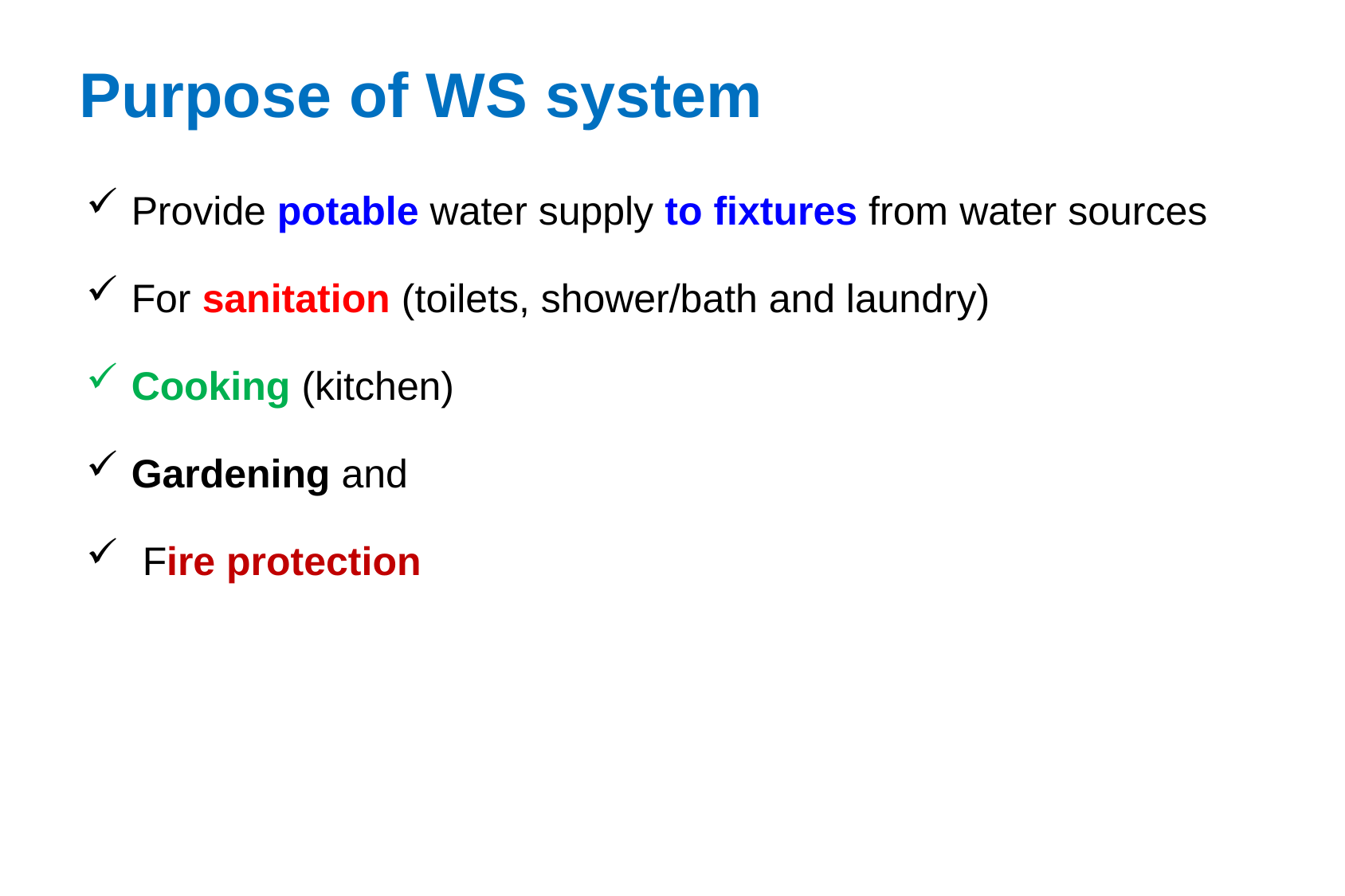

# Purpose of WS system
Provide potable water supply to fixtures from water sources
For sanitation (toilets, shower/bath and laundry)
Cooking (kitchen)
Gardening and
 Fire protection